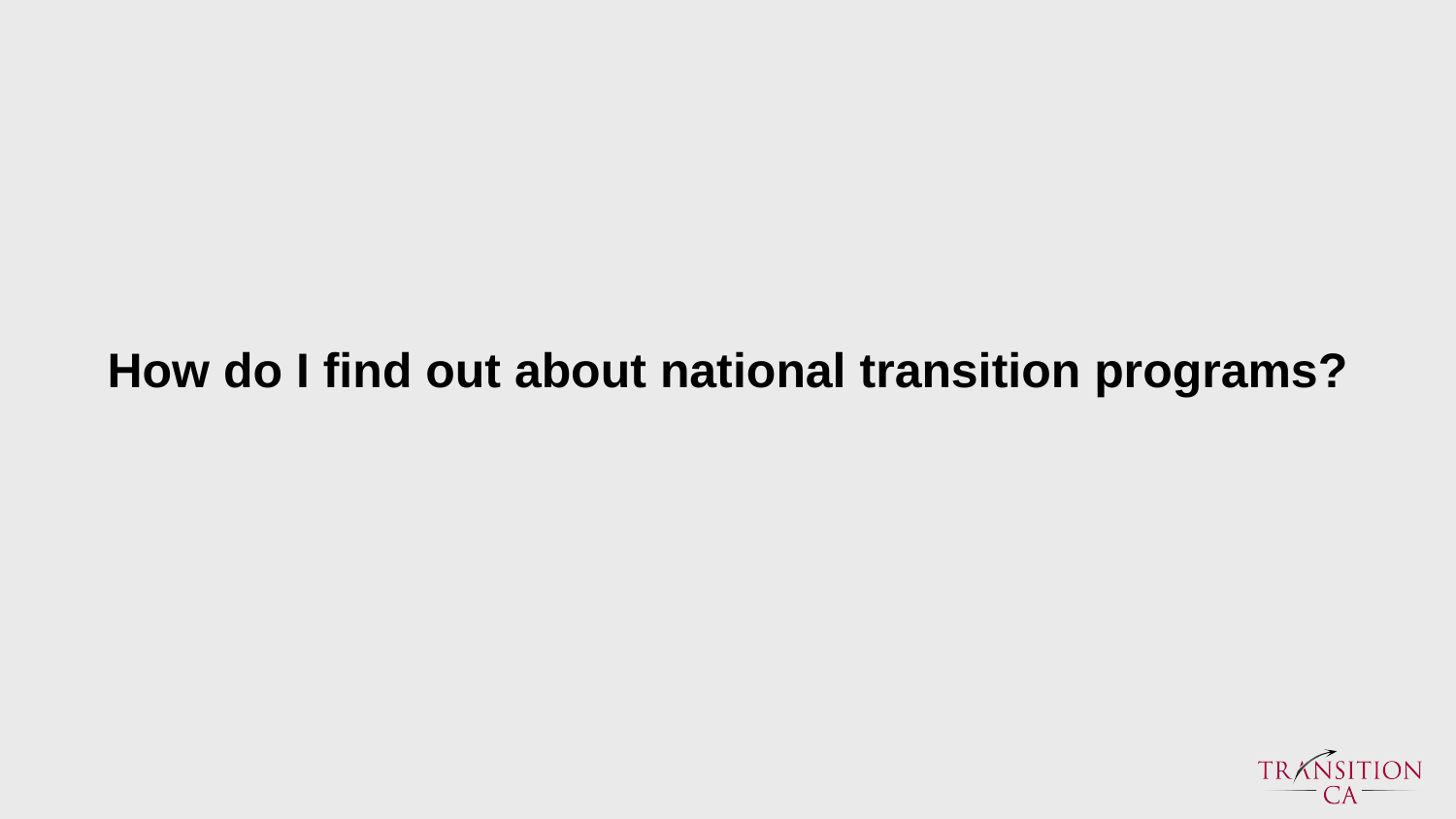

How do I find out about national transition programs?